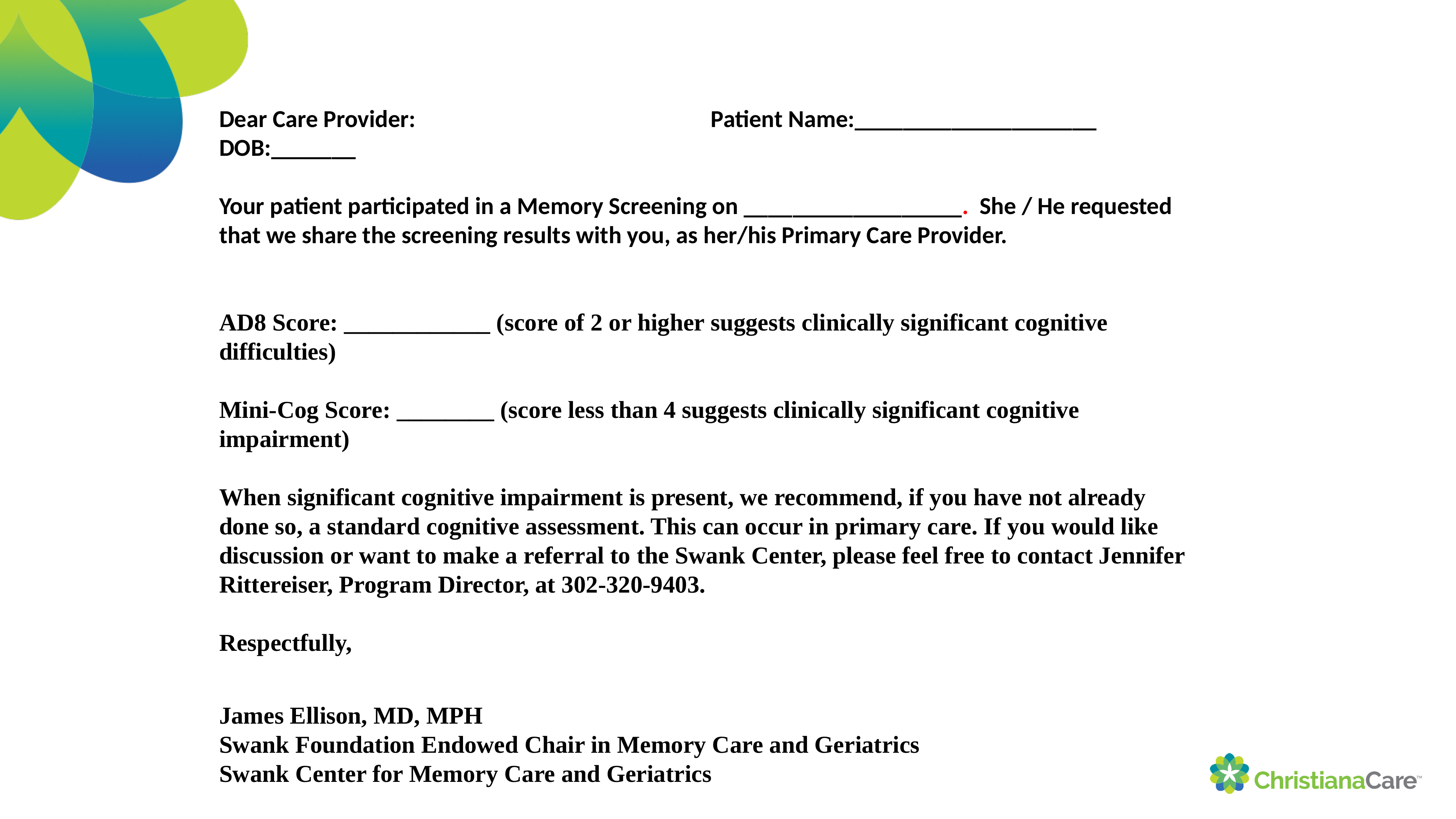

Dear Care Provider:                                                      Patient Name:____________________ DOB:_______

Your patient participated in a Memory Screening on ____­­­­­______________.  She / He requested that we share the screening results with you, as her/his Primary Care Provider.

AD8 Score: ____________ (score of 2 or higher suggests clinically significant cognitive difficulties)

Mini-Cog Score: ________ (score less than 4 suggests clinically significant cognitive impairment)

When significant cognitive impairment is present, we recommend, if you have not already done so, a standard cognitive assessment. This can occur in primary care. If you would like discussion or want to make a referral to the Swank Center, please feel free to contact Jennifer Rittereiser, Program Director, at 302-320-9403.

Respectfully,

James Ellison, MD, MPH
Swank Foundation Endowed Chair in Memory Care and Geriatrics
Swank Center for Memory Care and Geriatrics